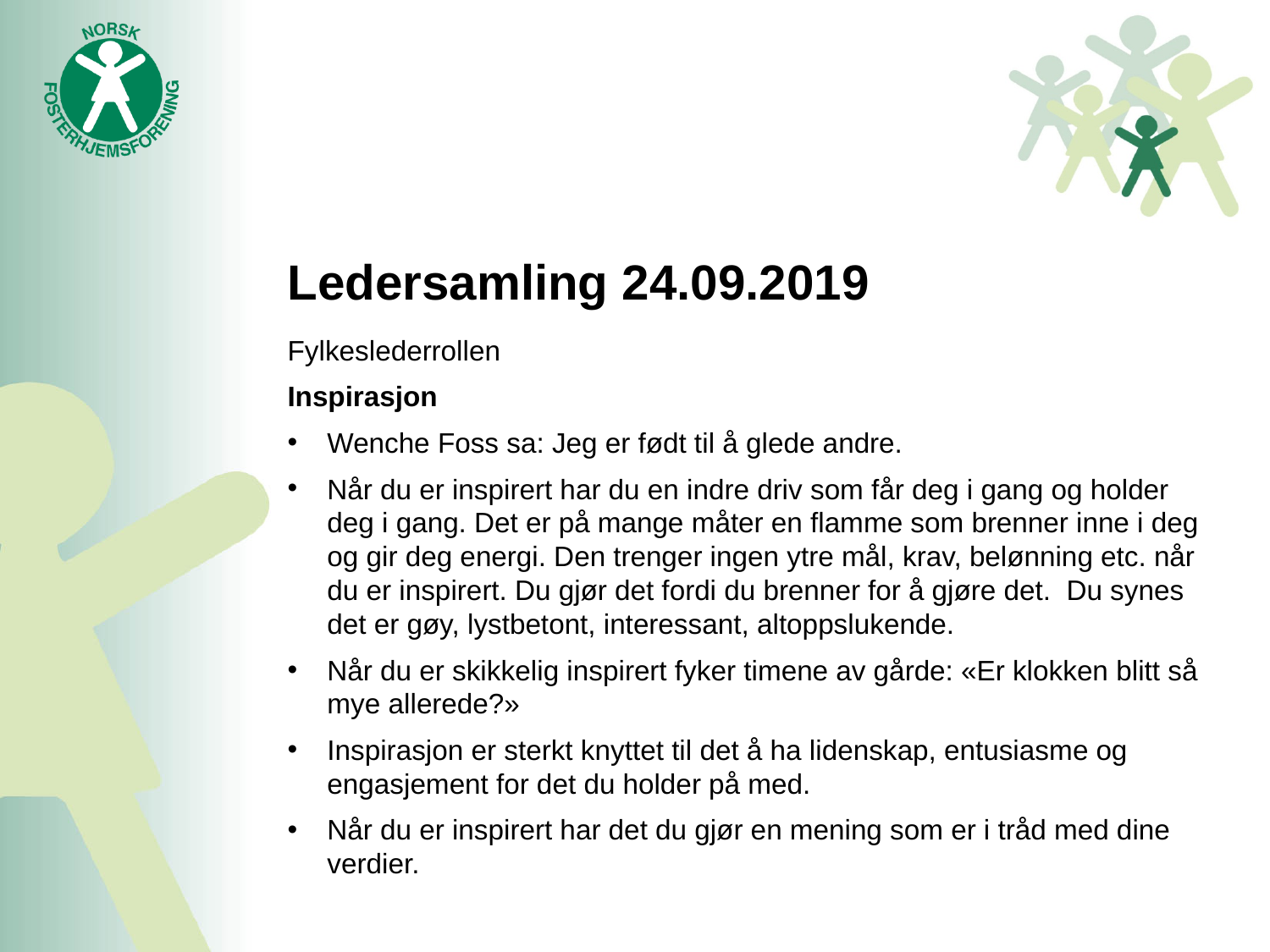

# Ledersamling 24.09.2019
Fylkeslederrollen
Inspirasjon
Wenche Foss sa: Jeg er født til å glede andre.
Når du er inspirert har du en indre driv som får deg i gang og holder deg i gang. Det er på mange måter en flamme som brenner inne i deg og gir deg energi. Den trenger ingen ytre mål, krav, belønning etc. når du er inspirert. Du gjør det fordi du brenner for å gjøre det.  Du synes det er gøy, lystbetont, interessant, altoppslukende.
Når du er skikkelig inspirert fyker timene av gårde: «Er klokken blitt så mye allerede?»
Inspirasjon er sterkt knyttet til det å ha lidenskap, entusiasme og engasjement for det du holder på med.
Når du er inspirert har det du gjør en mening som er i tråd med dine verdier.